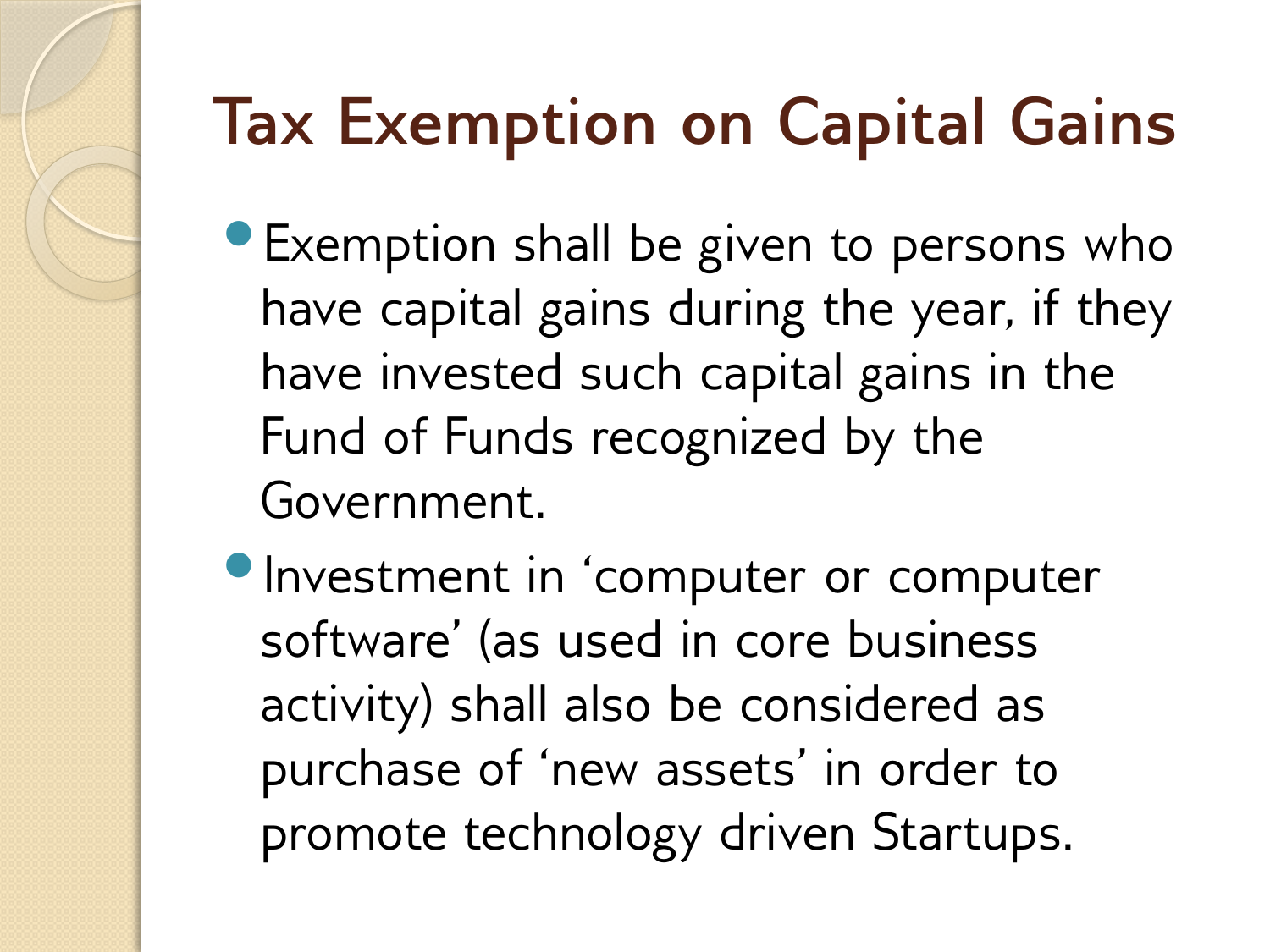

# Tax Exemption on Capital Gains
Exemption shall be given to persons who have capital gains during the year, if they have invested such capital gains in the Fund of Funds recognized by the Government.
Investment in ‘computer or computer software’ (as used in core business activity) shall also be considered as purchase of ‘new assets’ in order to promote technology driven Startups.